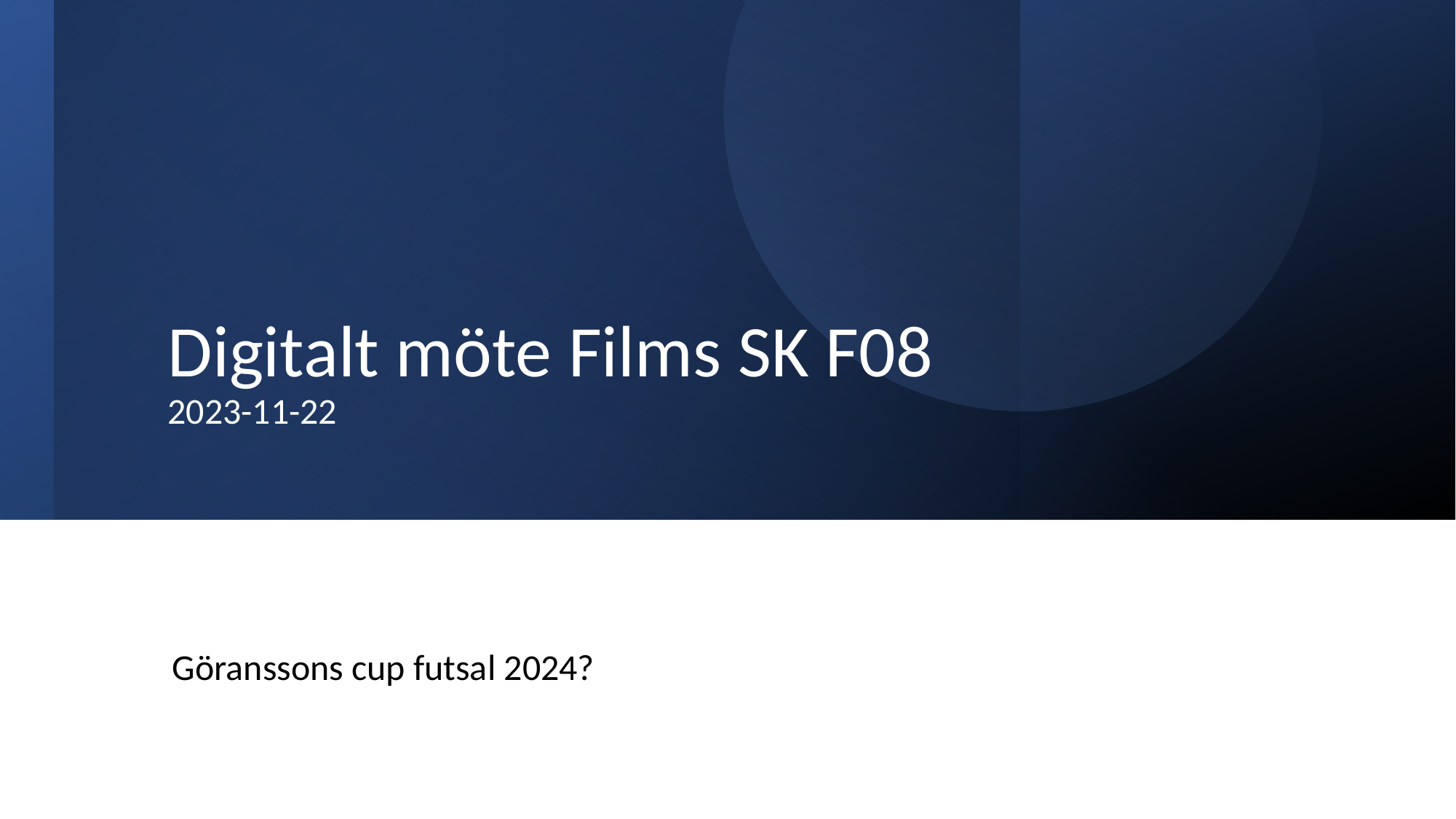

# Digitalt möte Films SK F08 2023-11-22
Göranssons cup futsal 2024?